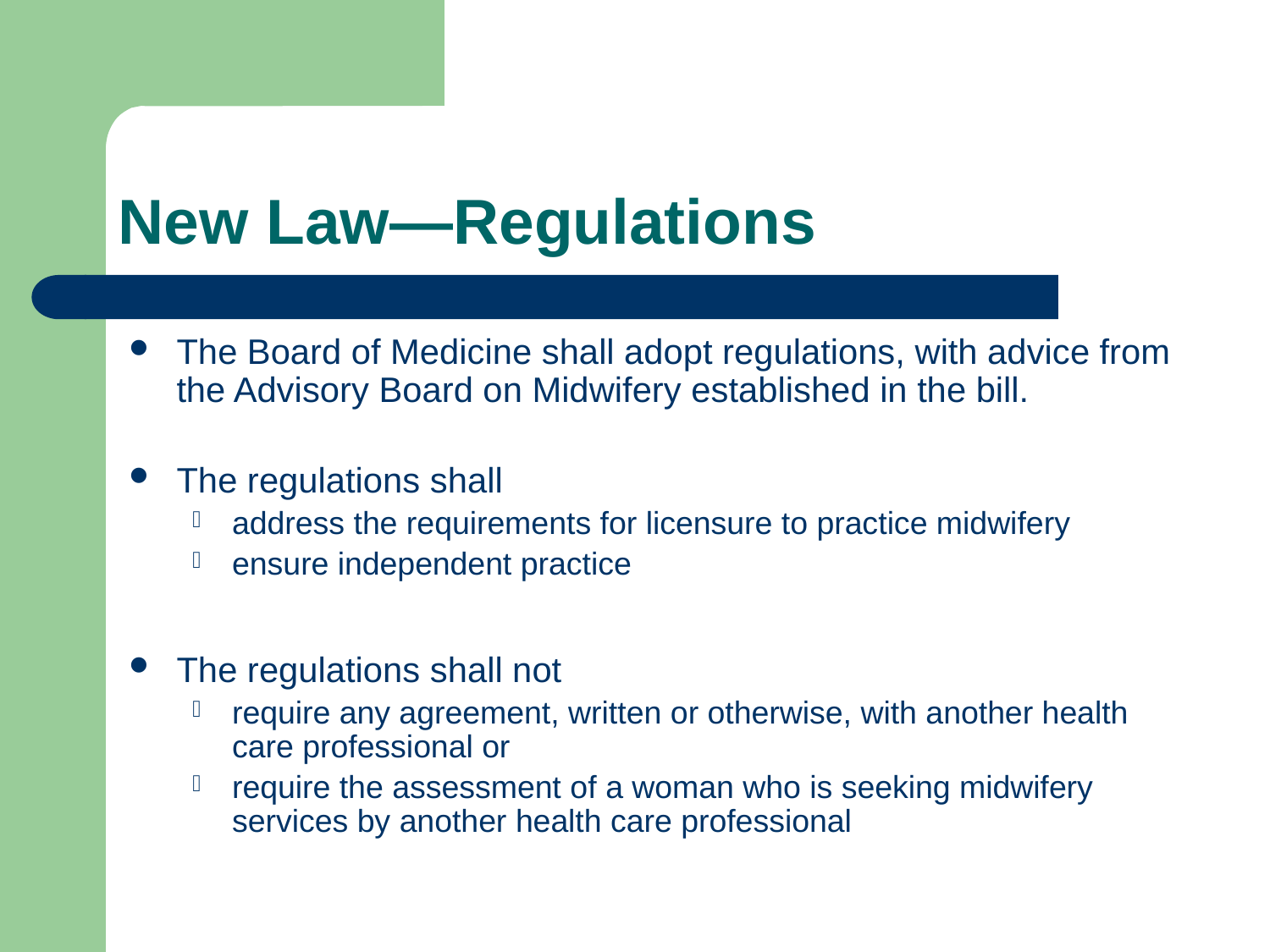

# New Law—Regulations
The Board of Medicine shall adopt regulations, with advice from the Advisory Board on Midwifery established in the bill.

The regulations shall
address the requirements for licensure to practice midwifery
ensure independent practice

The regulations shall not
require any agreement, written or otherwise, with another health care professional or
require the assessment of a woman who is seeking midwifery services by another health care professional